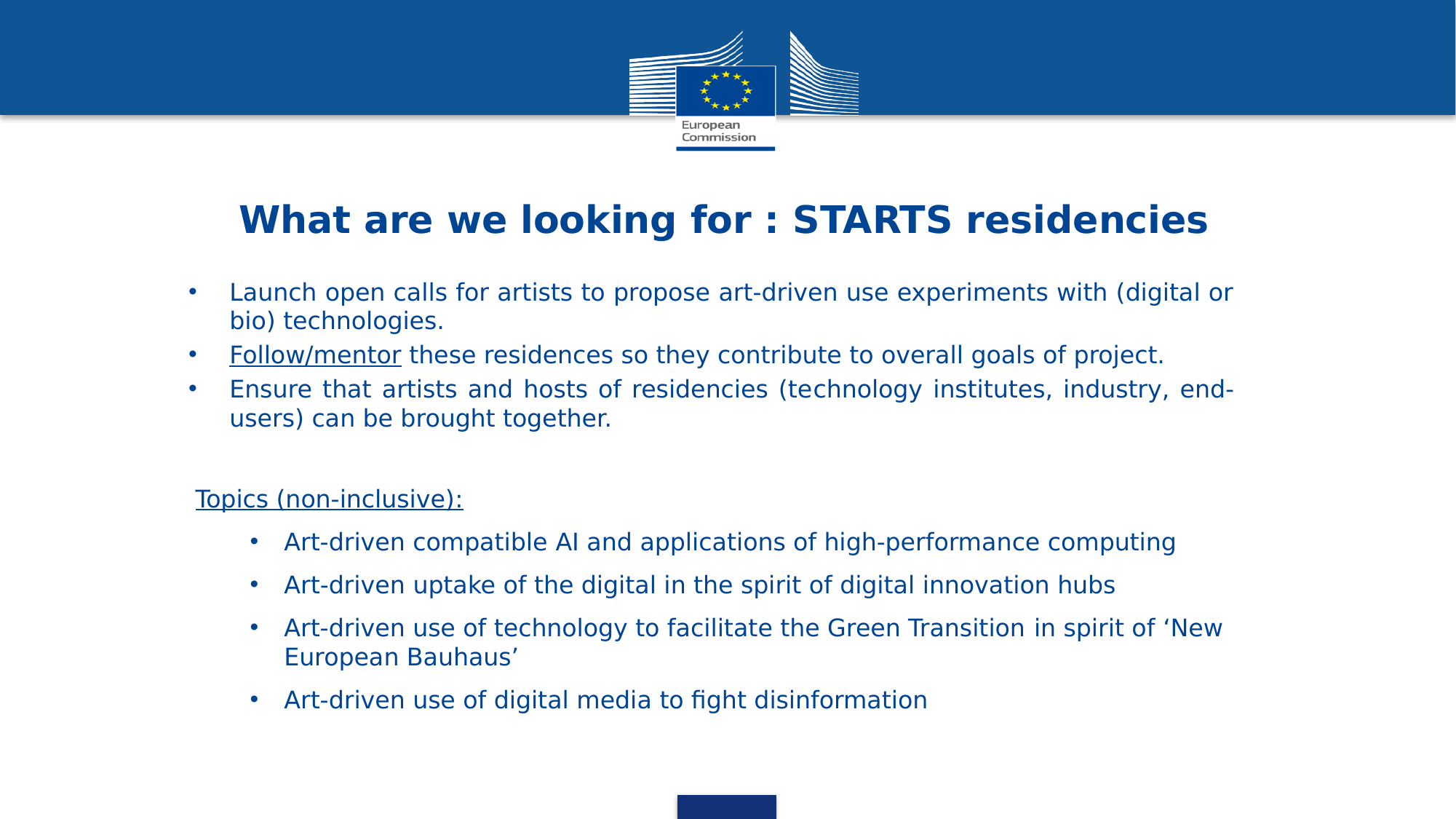

# What are we looking for : STARTS residencies

Launch open calls for artists to propose art-driven use experiments with (digital or bio) technologies.
Follow/mentor these residences so they contribute to overall goals of project.
Ensure that artists and hosts of residencies (technology institutes, industry, end-users) can be brought together.

Topics (non-inclusive):
Art-driven compatible AI and applications of high-performance computing
Art-driven uptake of the digital in the spirit of digital innovation hubs
Art-driven use of technology to facilitate the Green Transition in spirit of ‘New European Bauhaus’
Art-driven use of digital media to fight disinformation